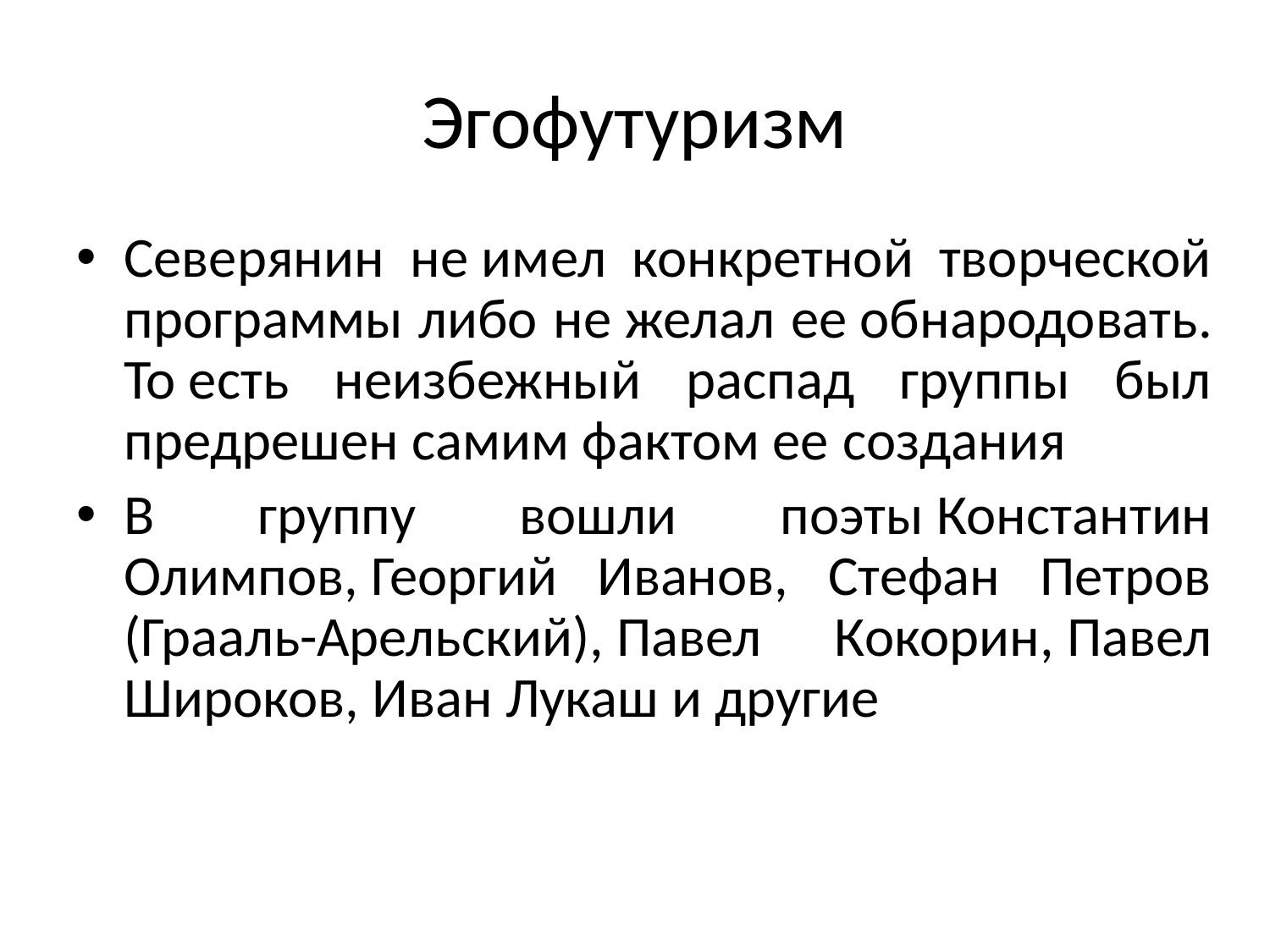

# Эгофутуризм
Северянин не имел конкретной творческой программы либо не желал ее обнародовать. То есть неизбежный распад группы был предрешен самим фактом ее создания
B группу вошли поэты Константин Олимпов, Георгий Иванов, Стефан Петров (Грааль-Арельский), Павел Кокорин, Павел Широков, Иван Лукаш и другие